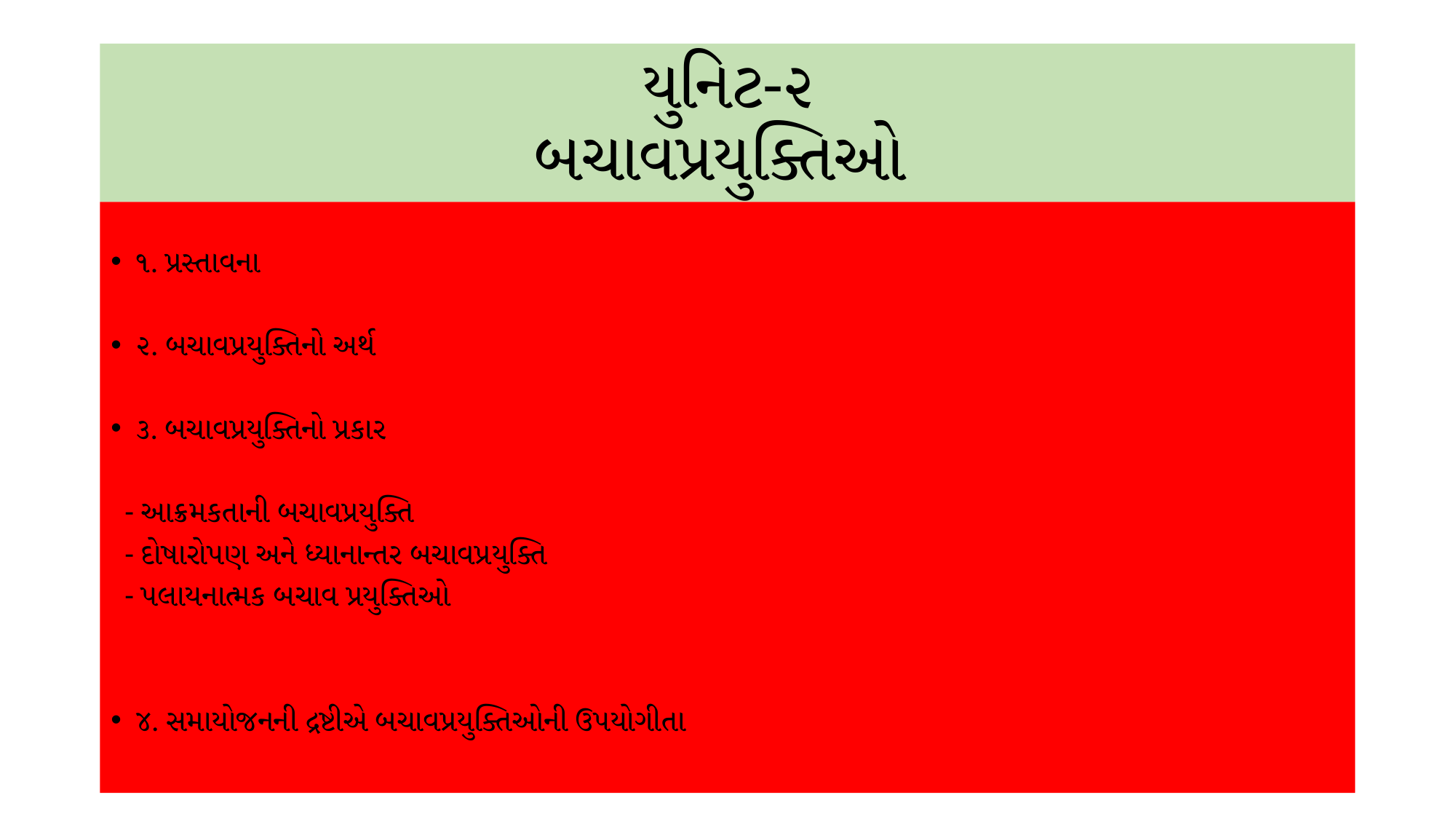

# યુનિટ-૨ બચાવપ્રયુક્તિઓ

૧. પ્રસ્તાવના

૨. બચાવપ્રયુક્તિનો અર્થ

૩. બચાવપ્રયુક્તિનો પ્રકાર

  - આક્રમકતાની બચાવપ્રયુક્તિ
  - દોષારોપણ અને ધ્યાનાન્તર બચાવપ્રયુક્તિ
  - પલાયનાત્મક બચાવ પ્રયુક્તિઓ

૪. સમાયોજનની દ્રષ્ટીએ બચાવપ્રયુક્તિઓની ઉપયોગીતા